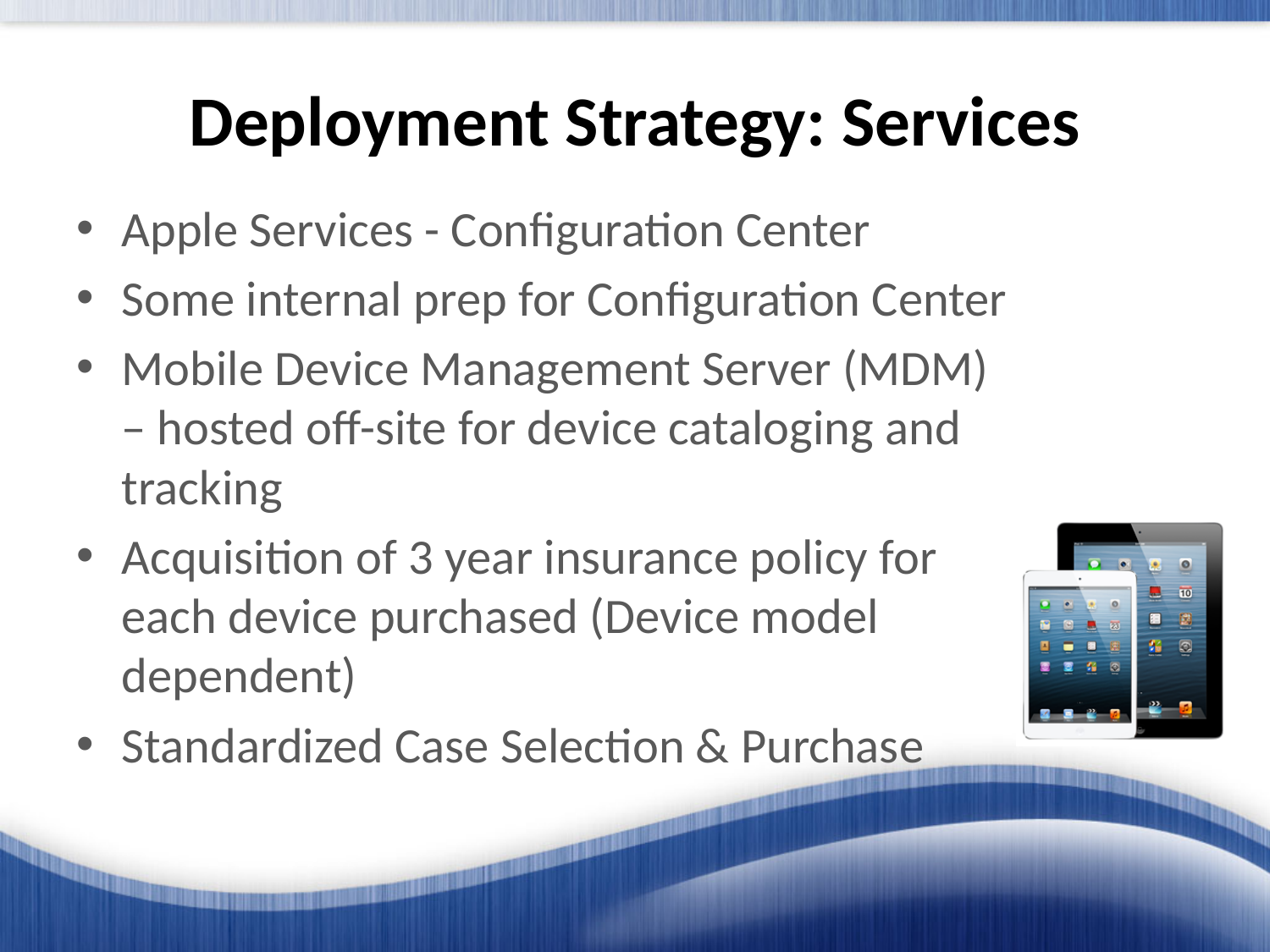

# Deployment Strategy: Services
Apple Services - Configuration Center
Some internal prep for Configuration Center
Mobile Device Management Server (MDM) – hosted off-site for device cataloging and tracking
Acquisition of 3 year insurance policy for each device purchased (Device model dependent)
Standardized Case Selection & Purchase